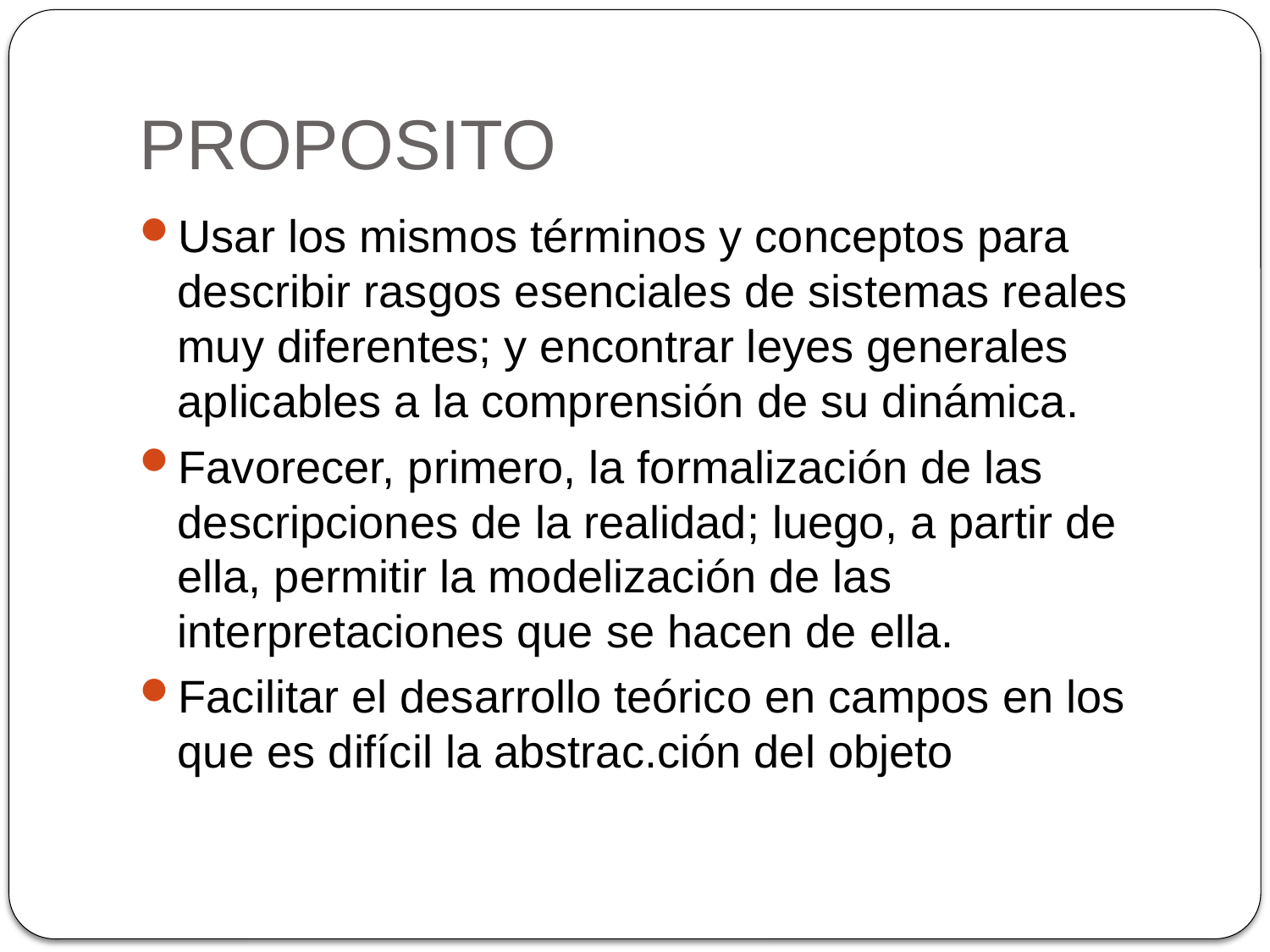

# PROPOSITO
Usar los mismos términos y conceptos para describir rasgos esenciales de sistemas reales muy diferentes; y encontrar leyes generales aplicables a la comprensión de su dinámica.
Favorecer, primero, la formalización de las descripciones de la realidad; luego, a partir de ella, permitir la modelización de las interpretaciones que se hacen de ella.
Facilitar el desarrollo teórico en campos en los que es difícil la abstrac.ción del objeto